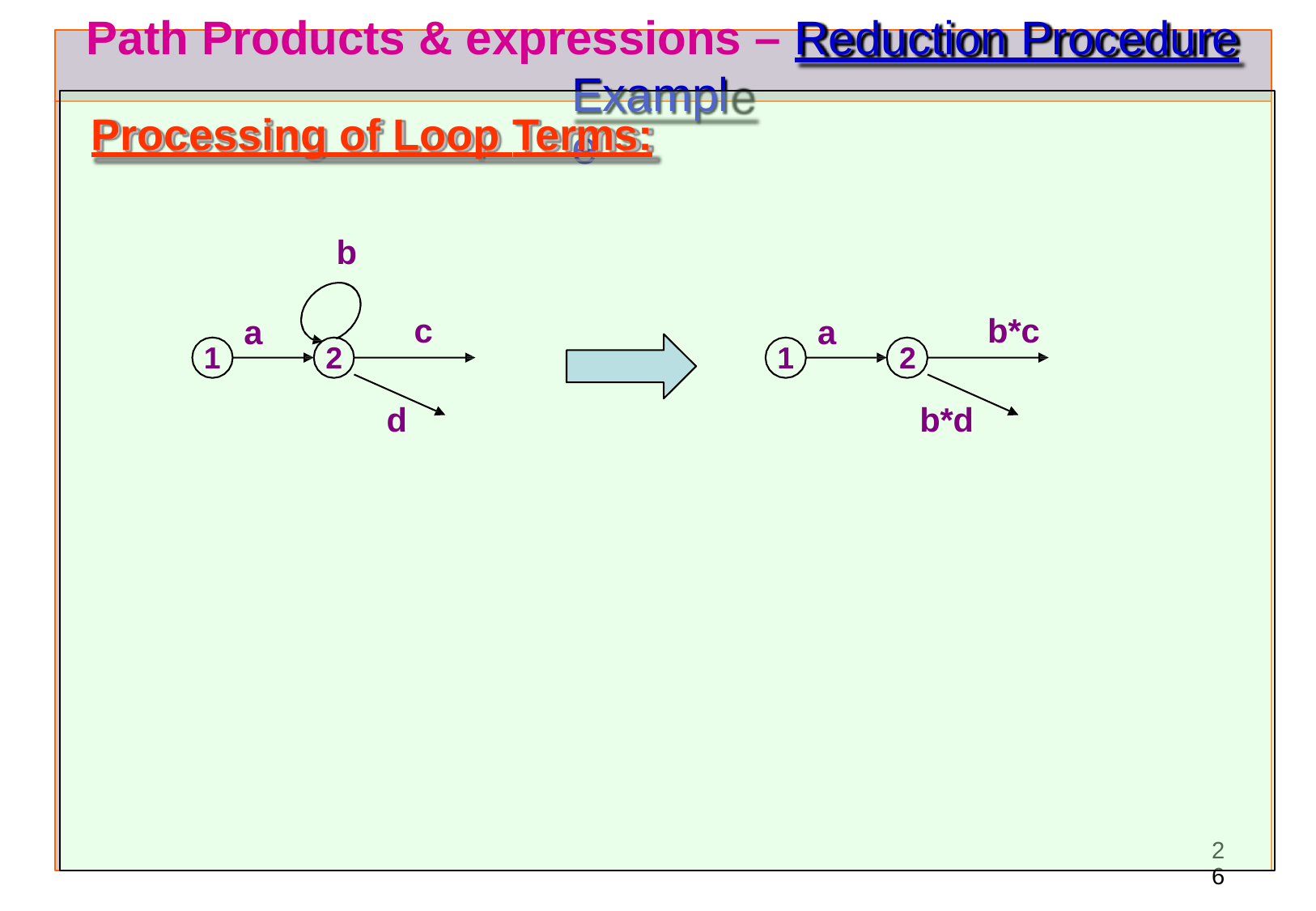

# Path Products & expressions – Reduction Procedure

Example

Processing of Loop Terms:

b

c
b*c
a
a

1
2
1
2

d
b*d
26